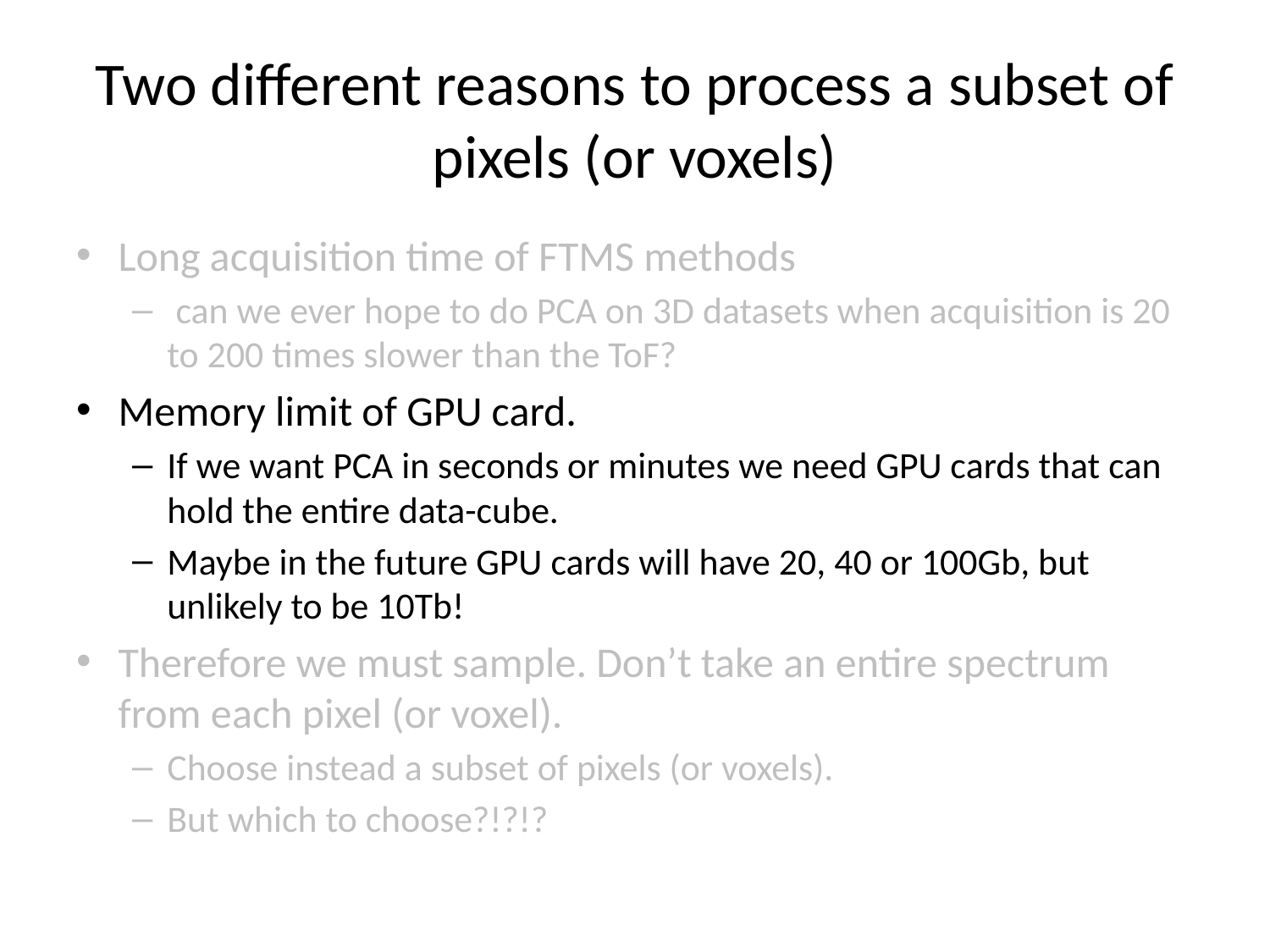

# Two different reasons to process a subset of pixels (or voxels)
Long acquisition time of FTMS methods
 can we ever hope to do PCA on 3D datasets when acquisition is 20 to 200 times slower than the ToF?
Memory limit of GPU card.
If we want PCA in seconds or minutes we need GPU cards that can hold the entire data-cube.
Maybe in the future GPU cards will have 20, 40 or 100Gb, but unlikely to be 10Tb!
Therefore we must sample. Don’t take an entire spectrum from each pixel (or voxel).
Choose instead a subset of pixels (or voxels).
But which to choose?!?!?